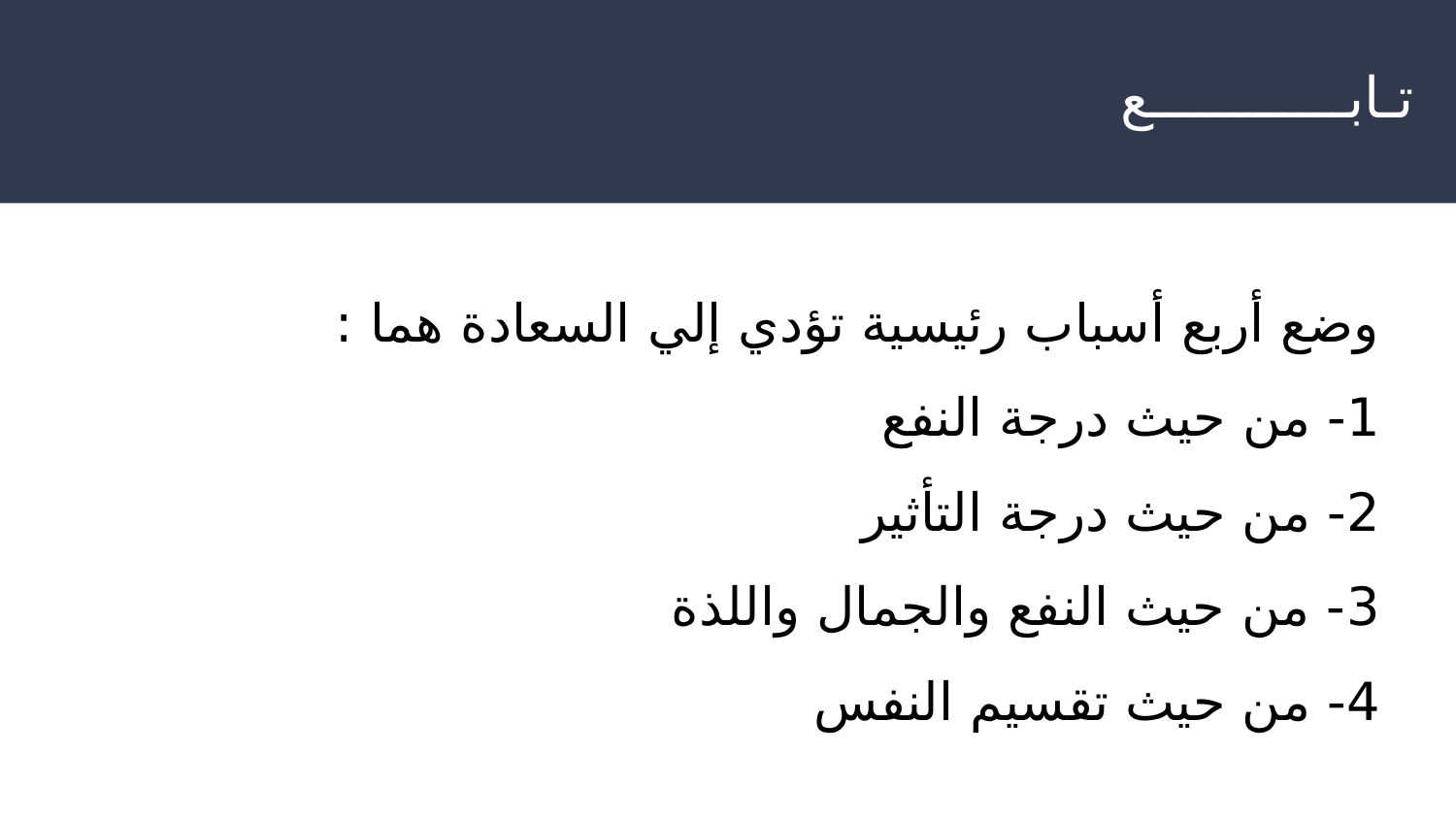

# تـابــــــــــــع
وضع أربع أسباب رئيسية تؤدي إلي السعادة هما :
1- من حيث درجة النفع
2- من حيث درجة التأثير
3- من حيث النفع والجمال واللذة
4- من حيث تقسيم النفس